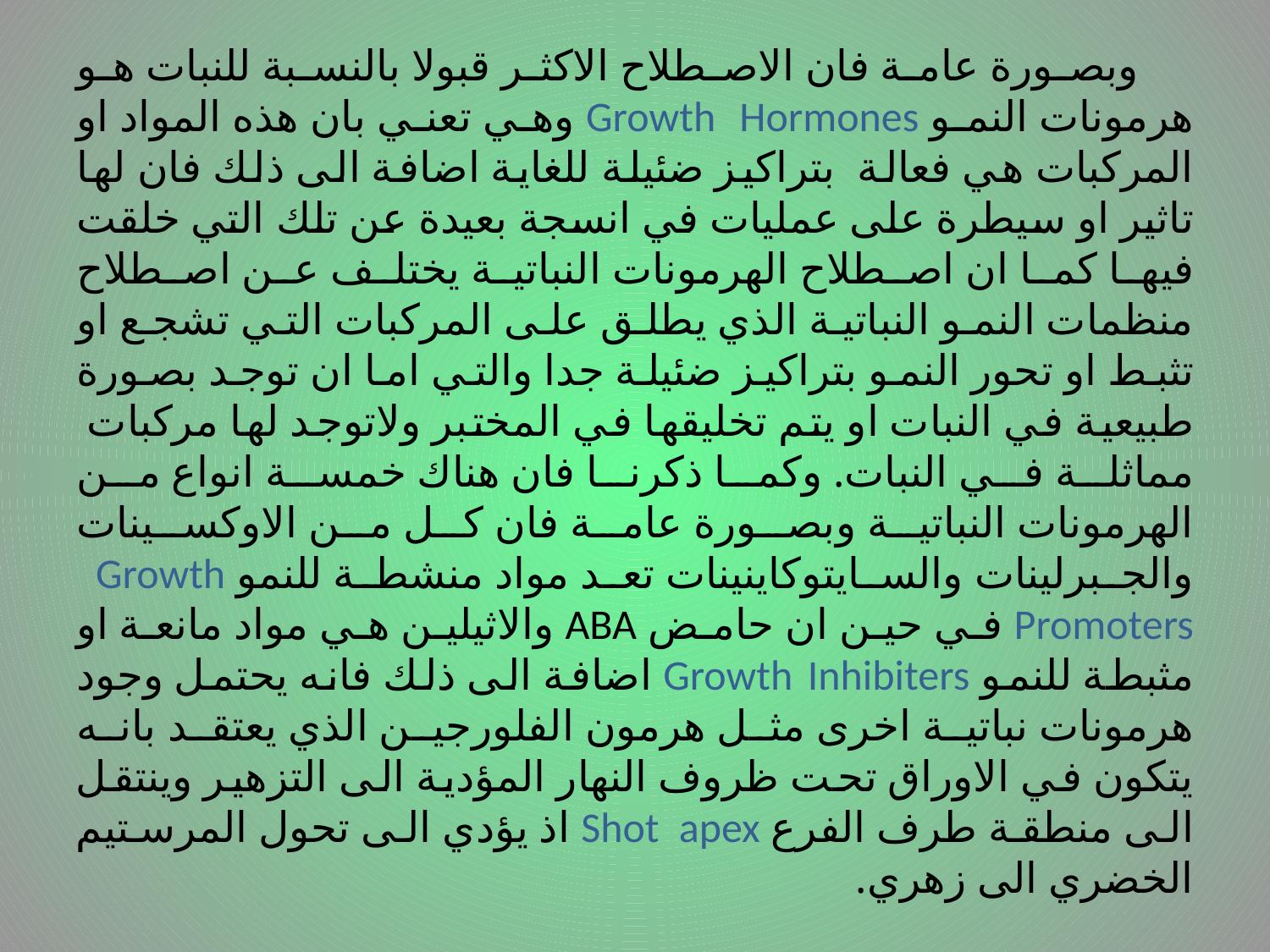

وبصورة عامة فان الاصطلاح الاكثر قبولا بالنسبة للنبات هو هرمونات النمو Growth Hormones وهي تعني بان هذه المواد او المركبات هي فعالة  بتراكيز ضئيلة للغاية اضافة الى ذلك فان لها تاثير او سيطرة على عمليات في انسجة بعيدة عن تلك التي خلقت فيها كما ان اصطلاح الهرمونات النباتية يختلف عن اصطلاح منظمات النمو النباتية الذي يطلق على المركبات التي تشجع او تثبط او تحور النمو بتراكيز ضئيلة جدا والتي اما ان توجد بصورة طبيعية في النبات او يتم تخليقها في المختبر ولاتوجد لها مركبات  مماثلة في النبات. وكما ذكرنا فان هناك خمسة انواع من الهرمونات النباتية وبصورة عامة فان كل من الاوكسينات والجبرلينات والسايتوكاينينات تعد مواد منشطة للنمو Growth Promoters في حين ان حامض ABA والاثيلين هي مواد مانعة او مثبطة للنمو Growth Inhibiters اضافة الى ذلك فانه يحتمل وجود هرمونات نباتية اخرى مثل هرمون الفلورجين الذي يعتقد بانه يتكون في الاوراق تحت ظروف النهار المؤدية الى التزهير وينتقل الى منطقة طرف الفرع Shot apex اذ يؤدي الى تحول المرستيم الخضري الى زهري.
# .